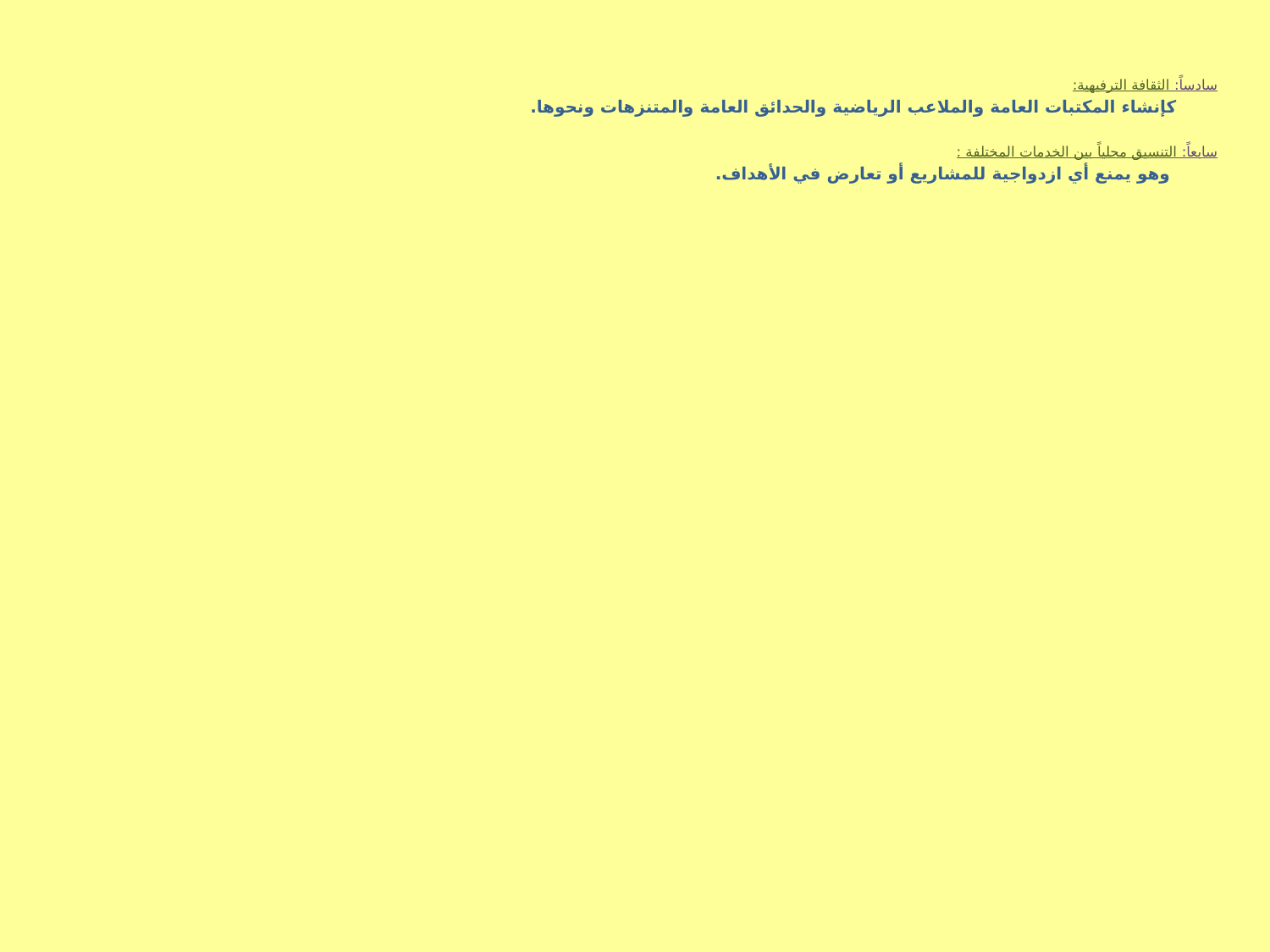

سادساً: الثقافة الترفيهية:
       كإنشاء المكتبات العامة والملاعب الرياضية والحدائق العامة والمتنزهات ونحوها.

سابعاً: التنسيق محلياً بين الخدمات المختلفة :
         وهو يمنع أي ازدواجية للمشاريع أو تعارض في الأهداف.